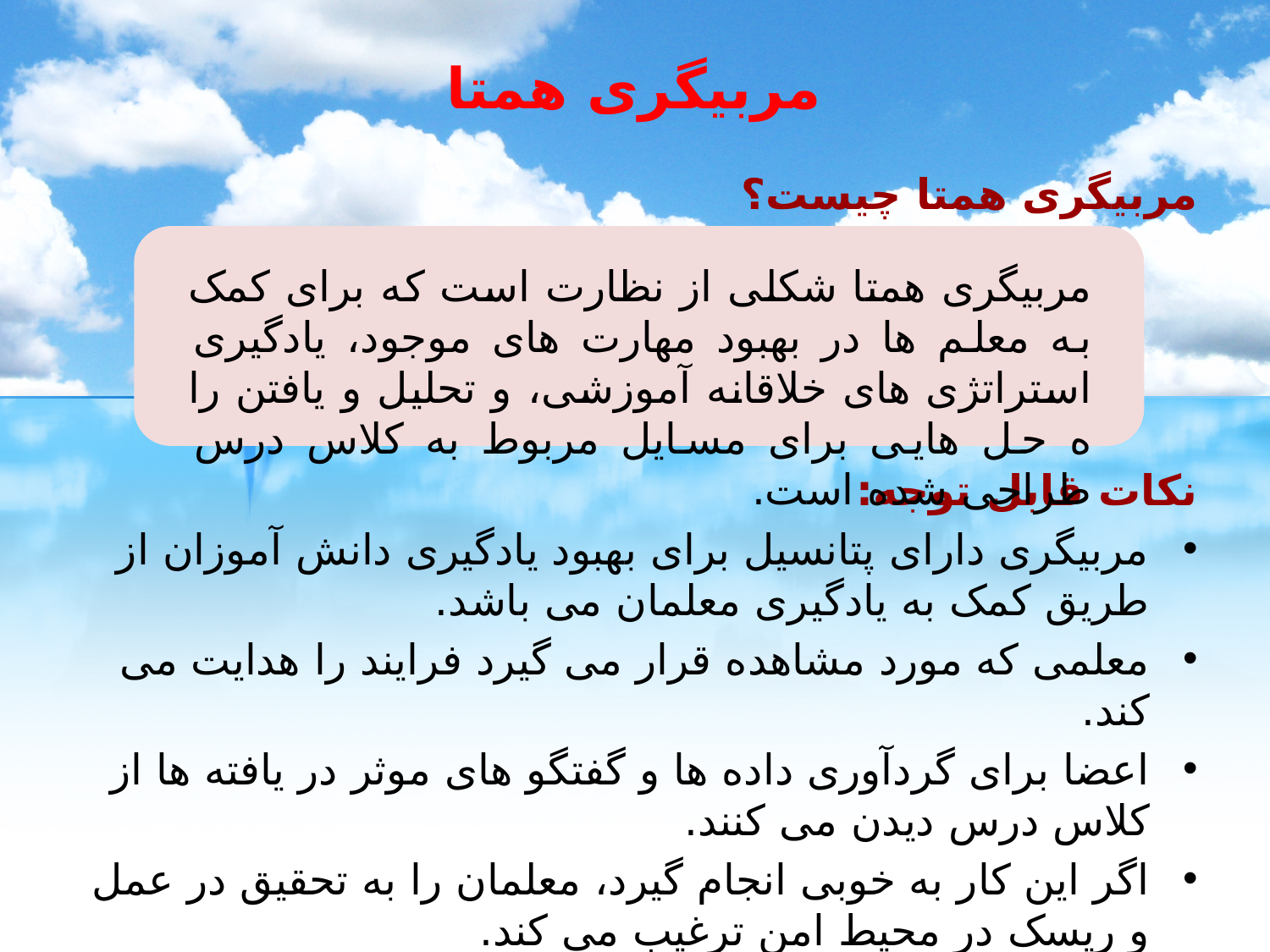

# مربیگری همتا
مربیگری همتا چیست؟

نکات قابل توجه:
مربیگری دارای پتانسیل برای بهبود یادگیری دانش آموزان از طریق کمک به یادگیری معلمان می باشد.
معلمی که مورد مشاهده قرار می گیرد فرایند را هدایت می کند.
اعضا برای گردآوری داده ها و گفتگو های موثر در یافته ها از کلاس درس دیدن می کنند.
اگر این کار به خوبی انجام گیرد، معلمان را به تحقیق در عمل و ریسک در محیط امن ترغیب می کند.

مربیگری همتا شکلی از نظارت است که برای کمک به معلم ها در بهبود مهارت های موجود، یادگیری استراتژی های خلاقانه آموزشی، و تحلیل و یافتن را ه حل هایی برای مسایل مربوط به کلاس درس طراحی شده است.